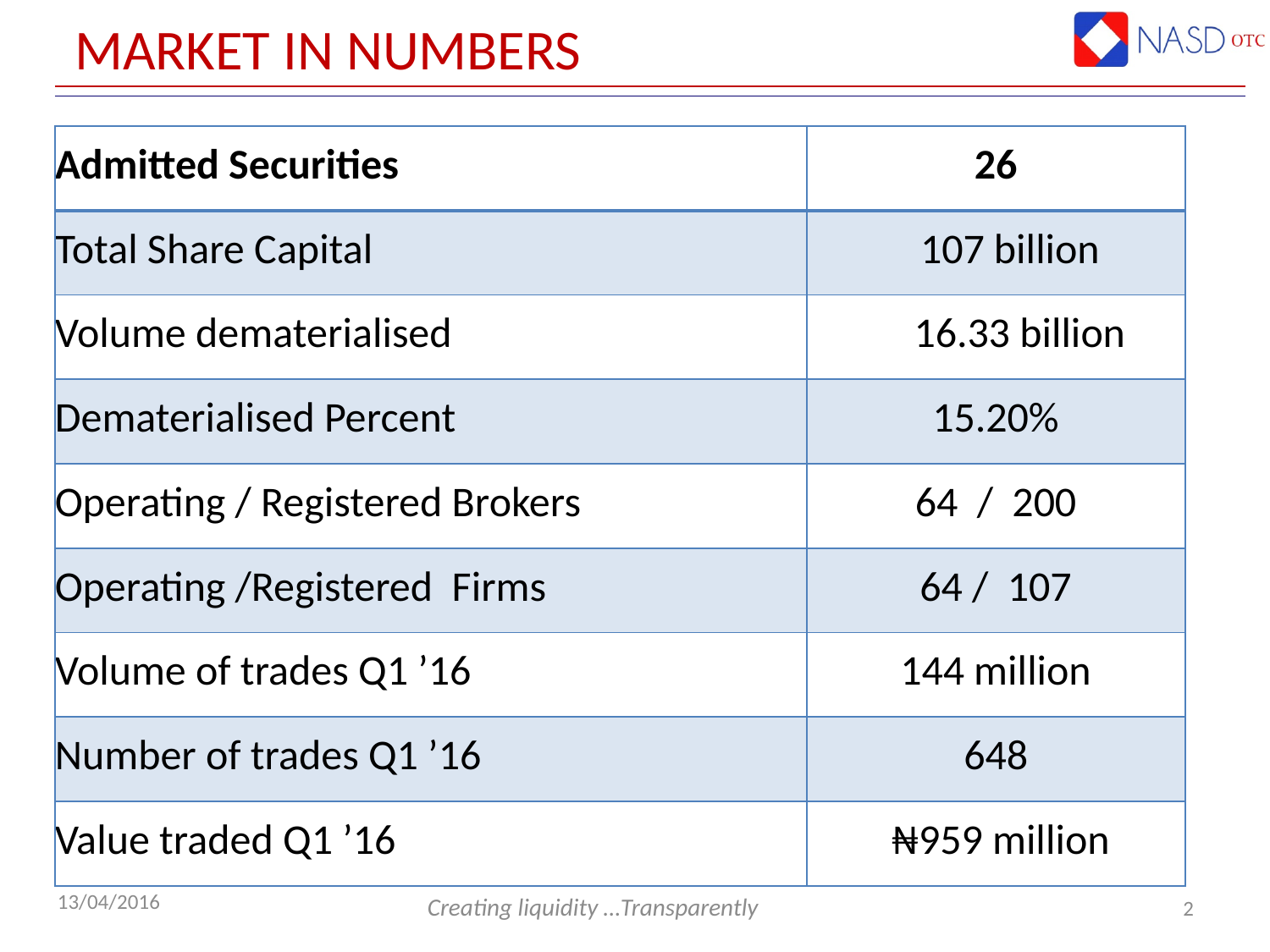

# Market in Numbers
| Admitted Securities | 26 |
| --- | --- |
| Total Share Capital | 107 billion |
| Volume dematerialised | 16.33 billion |
| Dematerialised Percent | 15.20% |
| Operating / Registered Brokers | 64 / 200 |
| Operating /Registered Firms | 64 / 107 |
| Volume of trades Q1 ’16 | 144 million |
| Number of trades Q1 ’16 | 648 |
| Value traded Q1 ’16 | ₦959 million |
2